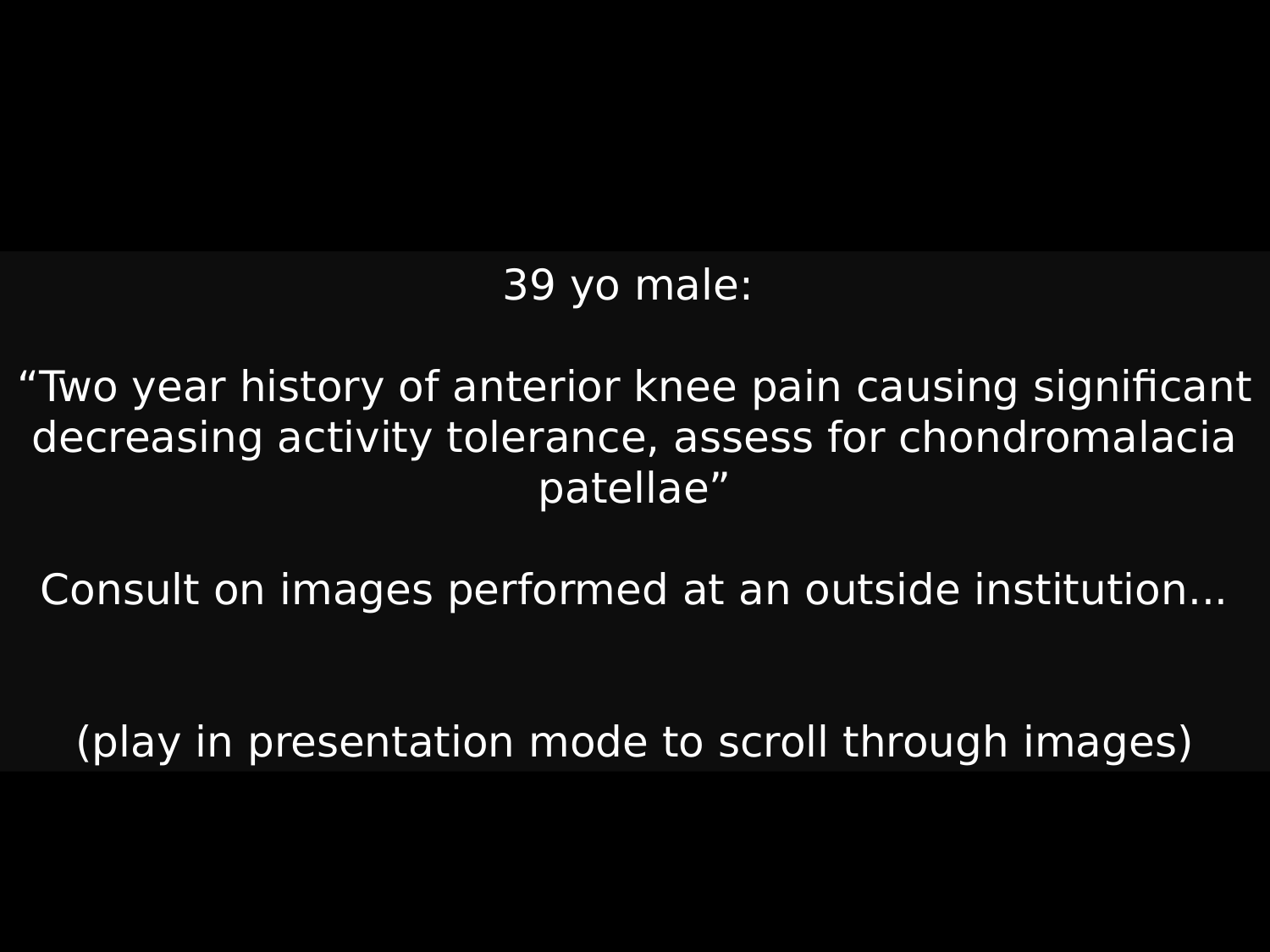

39 yo male:

“Two year history of anterior knee pain causing significant decreasing activity tolerance, assess for chondromalacia patellae”

Consult on images performed at an outside institution...

(play in presentation mode to scroll through images)